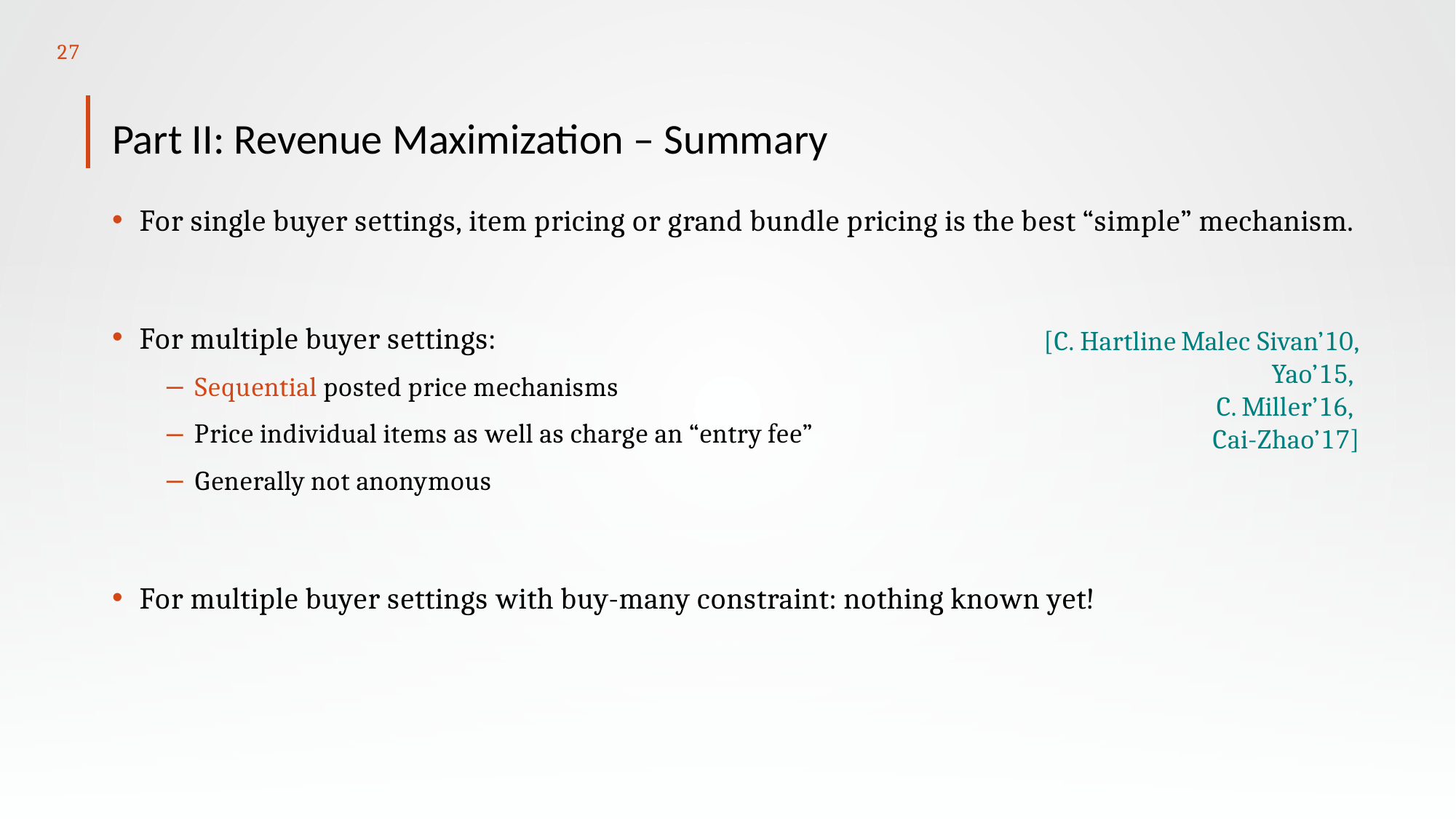

27
# Part II: Revenue Maximization – Summary
For single buyer settings, item pricing or grand bundle pricing is the best “simple” mechanism.

For multiple buyer settings:
Sequential posted price mechanisms
Price individual items as well as charge an “entry fee”
Generally not anonymous

For multiple buyer settings with buy-many constraint: nothing known yet!
[C. Hartline Malec Sivan’10, Yao’15,
C. Miller’16,
Cai-Zhao’17]